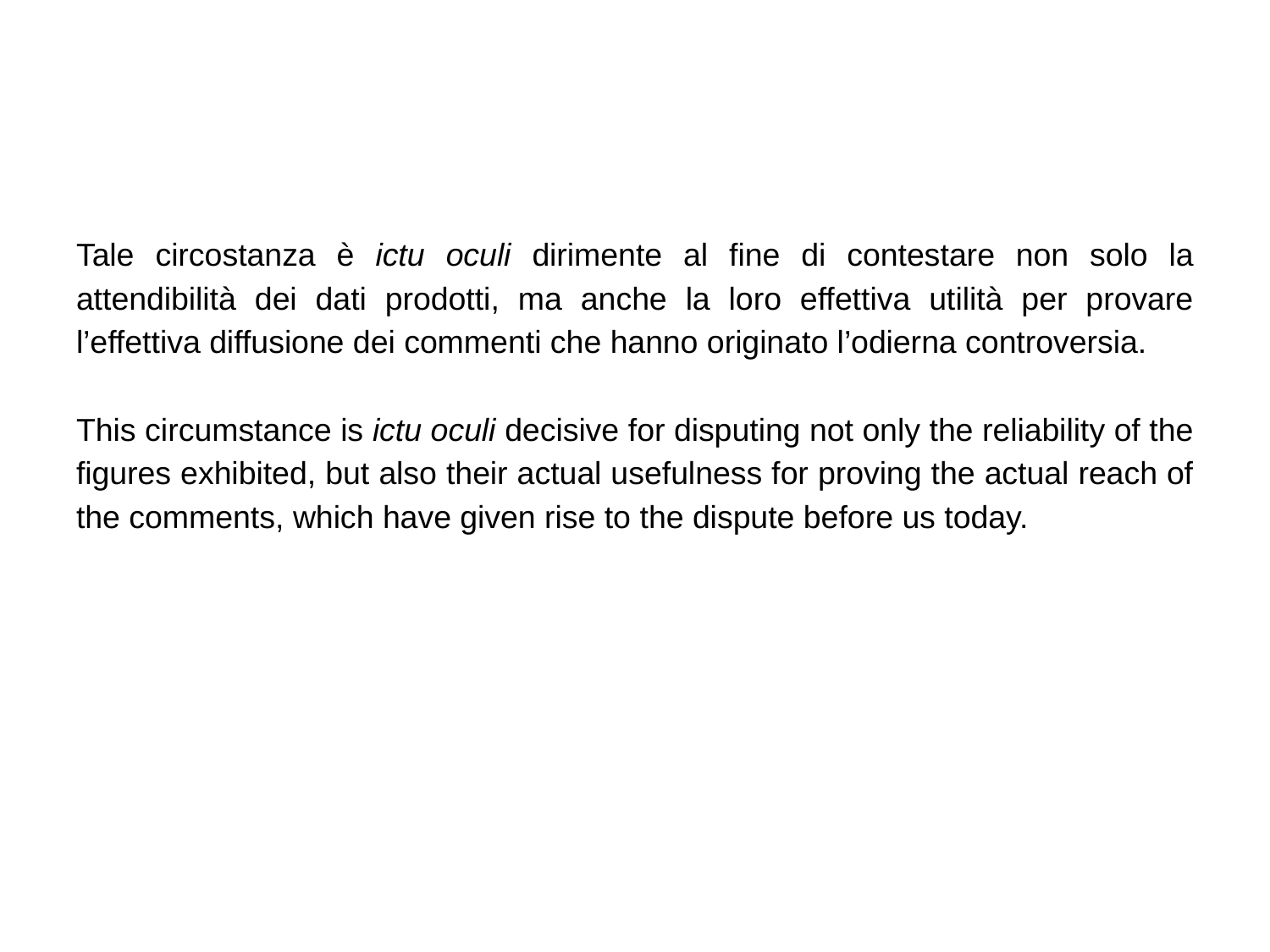

#
Tale circostanza è ictu oculi dirimente al fine di contestare non solo la attendibilità dei dati prodotti, ma anche la loro effettiva utilità per provare l’effettiva diffusione dei commenti che hanno originato l’odierna controversia.

This circumstance is ictu oculi decisive for disputing not only the reliability of the figures exhibited, but also their actual usefulness for proving the actual reach of the comments, which have given rise to the dispute before us today.